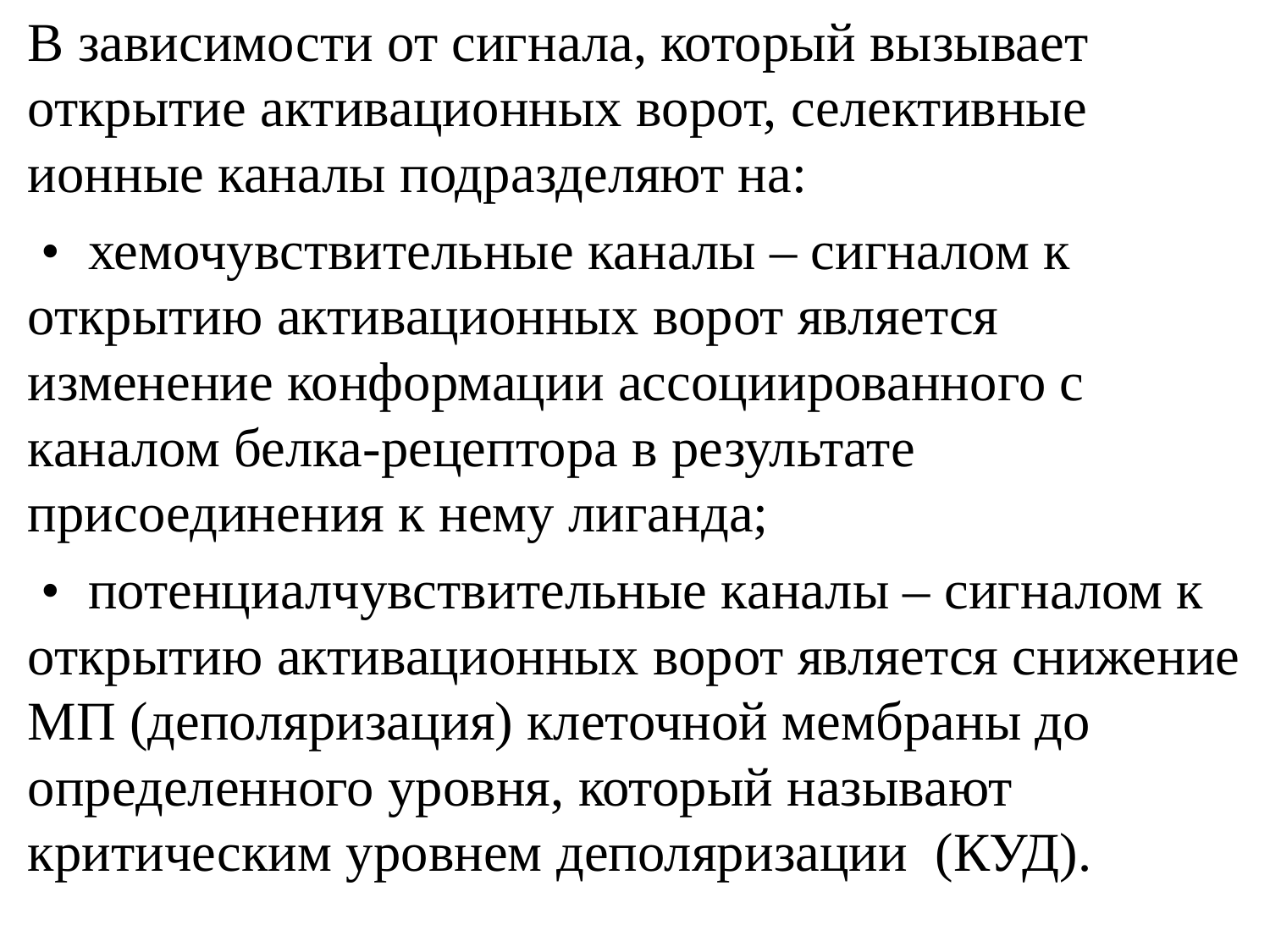

В зависимости от сигнала, который вызывает открытие активационных ворот, селективные ионные каналы подразделяют на:
 •  хемочувствительные каналы – сигналом к открытию активационных ворот является изменение конформации ассоциированного с каналом белка-рецептора в результате присоединения к нему лиганда;
 •  потенциалчувствительные каналы – сигналом к открытию активационных ворот является снижение МП (деполяризация) клеточной мембраны до определенного уровня, который называют критическим уровнем деполяризации  (КУД).